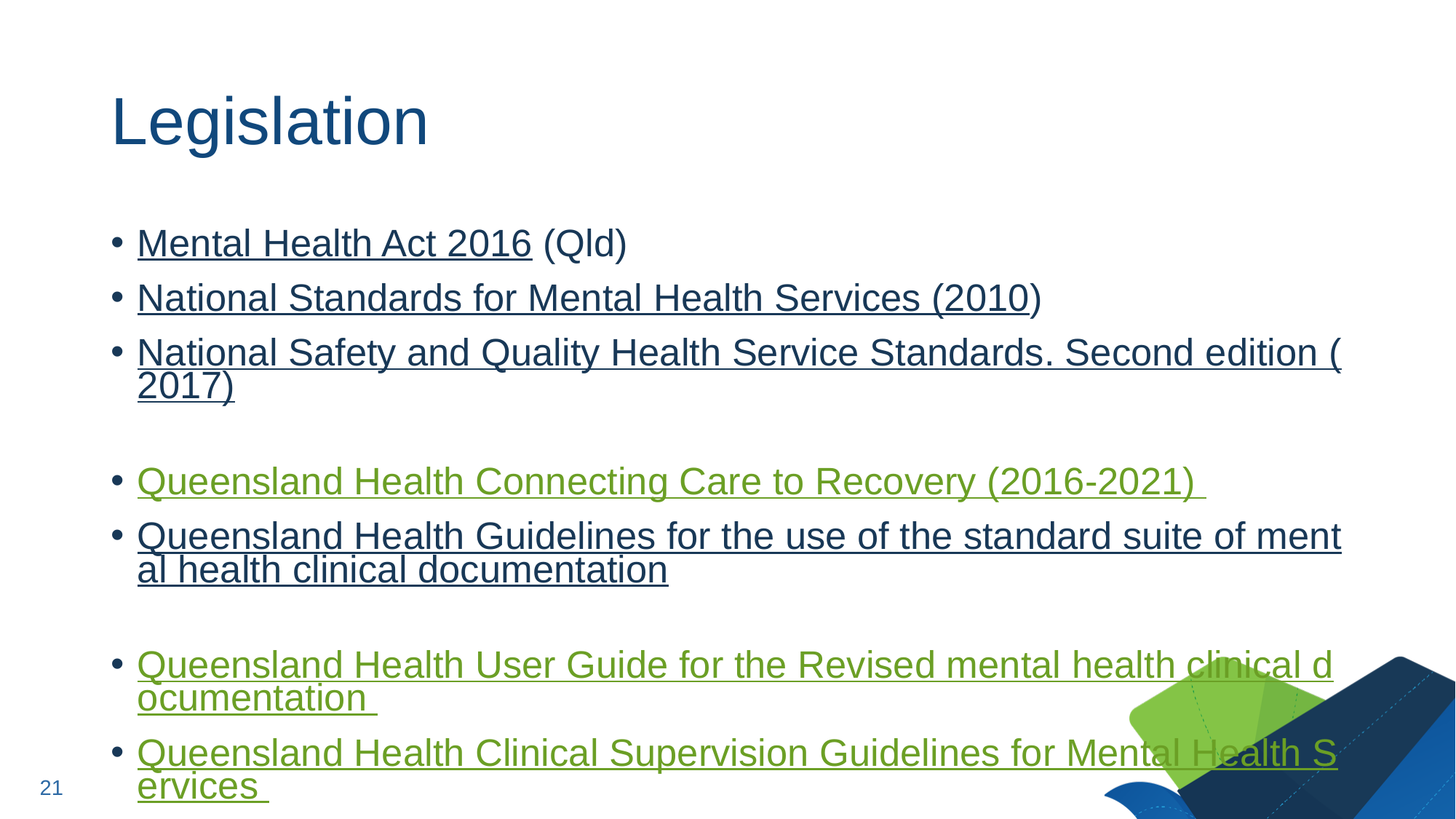

# Legislation
Mental Health Act 2016 (Qld)
National Standards for Mental Health Services (2010)
National Safety and Quality Health Service Standards. Second edition (2017)
Queensland Health Connecting Care to Recovery (2016-2021)
Queensland Health Guidelines for the use of the standard suite of mental health clinical documentation
Queensland Health User Guide for the Revised mental health clinical documentation
Queensland Health Clinical Supervision Guidelines for Mental Health Services
Code of Conduct for the Queensland Public Service

21